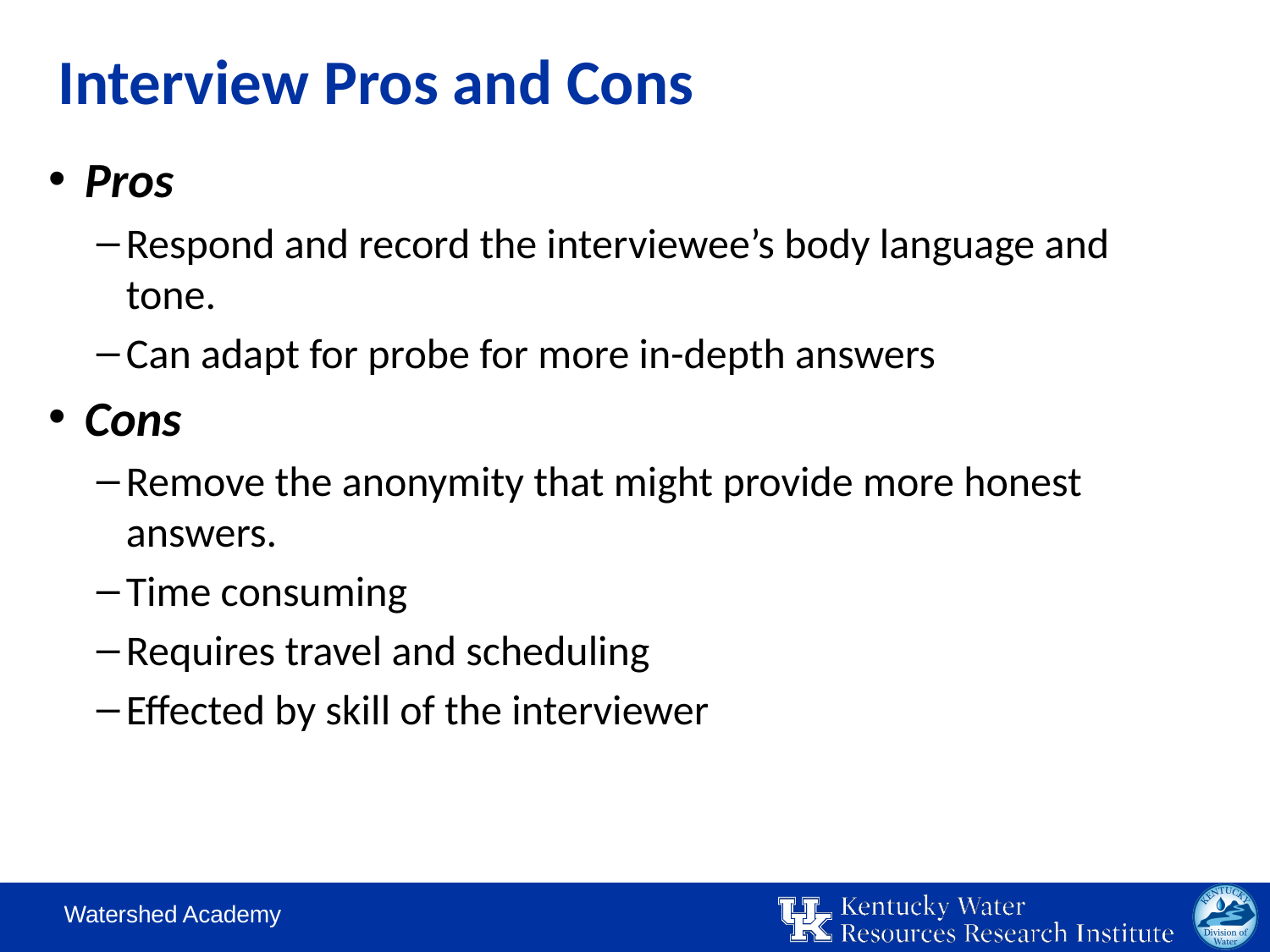

# Interview Pros and Cons
Pros
Respond and record the interviewee’s body language and tone.
Can adapt for probe for more in-depth answers
Cons
Remove the anonymity that might provide more honest answers.
Time consuming
Requires travel and scheduling
Effected by skill of the interviewer